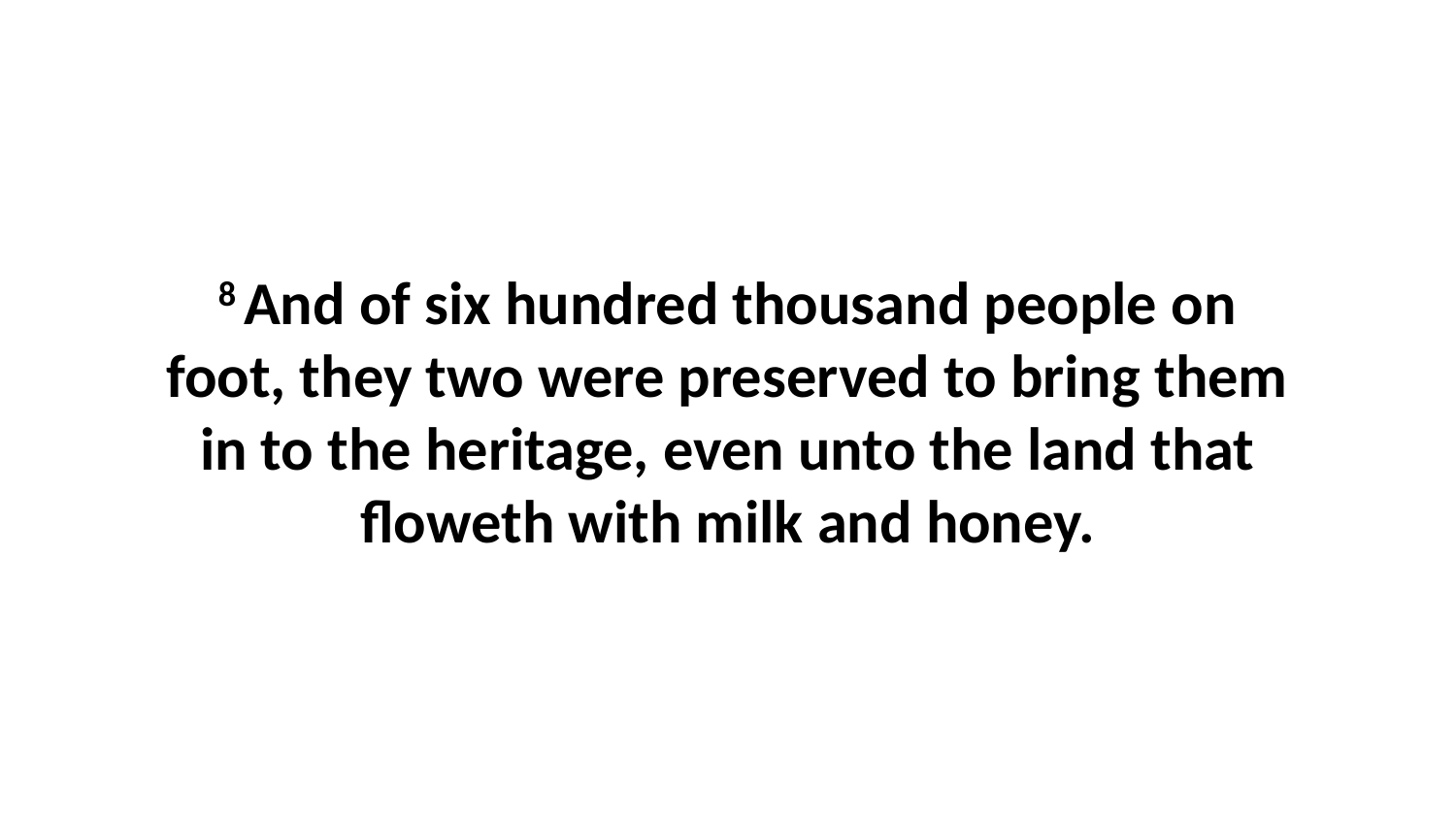

8 And of six hundred thousand people on foot, they two were preserved to bring them in to the heritage, even unto the land that floweth with milk and honey.